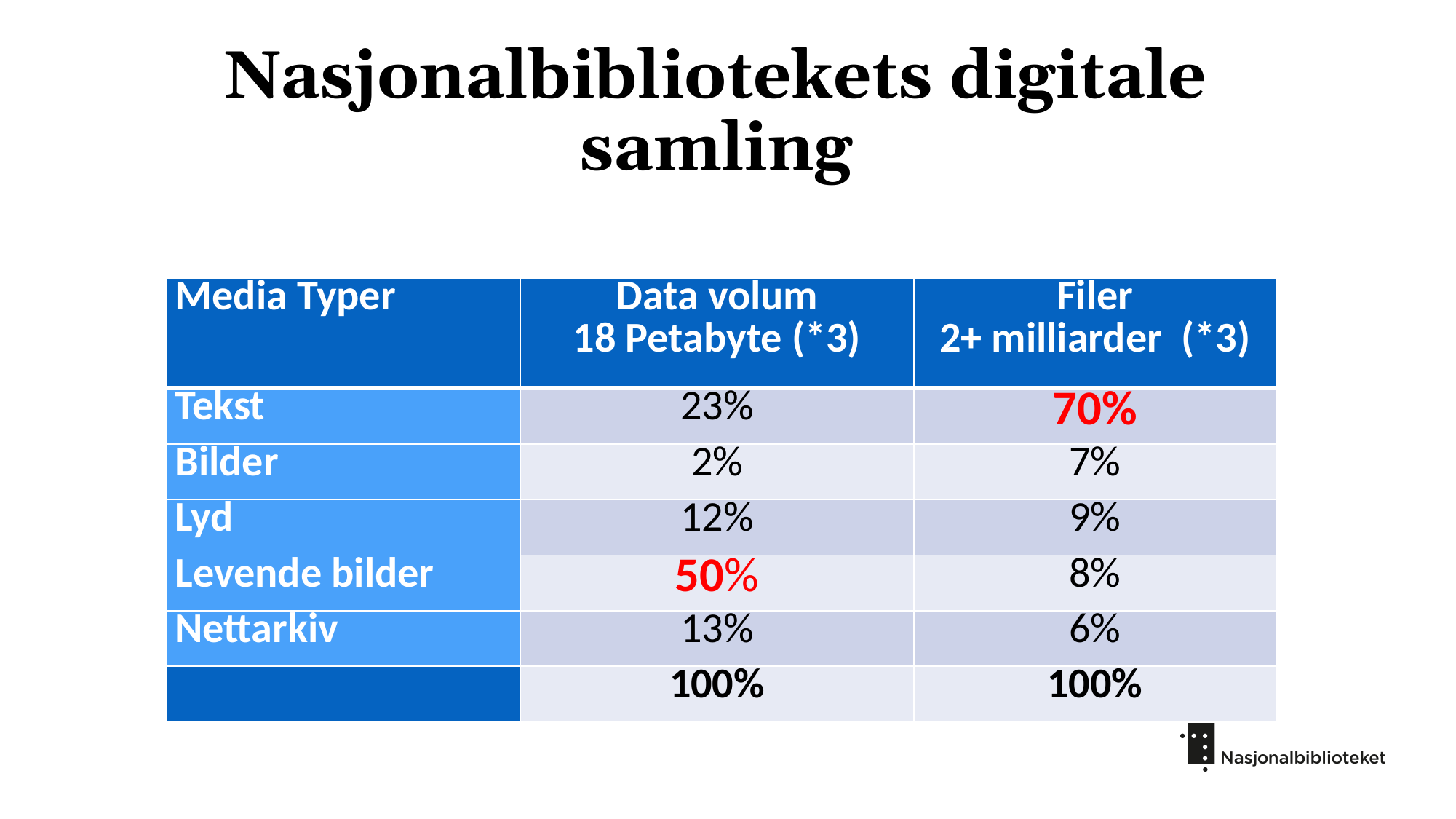

15
# Nasjonalbibliotekets digitale samling
| Media Typer | Data volum 18 Petabyte (\*3) | Filer 2+ milliarder  (\*3) |
| --- | --- | --- |
| Tekst | 23% | 70% |
| Bilder | 2% | 7% |
| Lyd | 12% | 9% |
| Levende bilder | 50% | 8% |
| Nettarkiv | 13% | 6% |
|  | 100% | 100% |